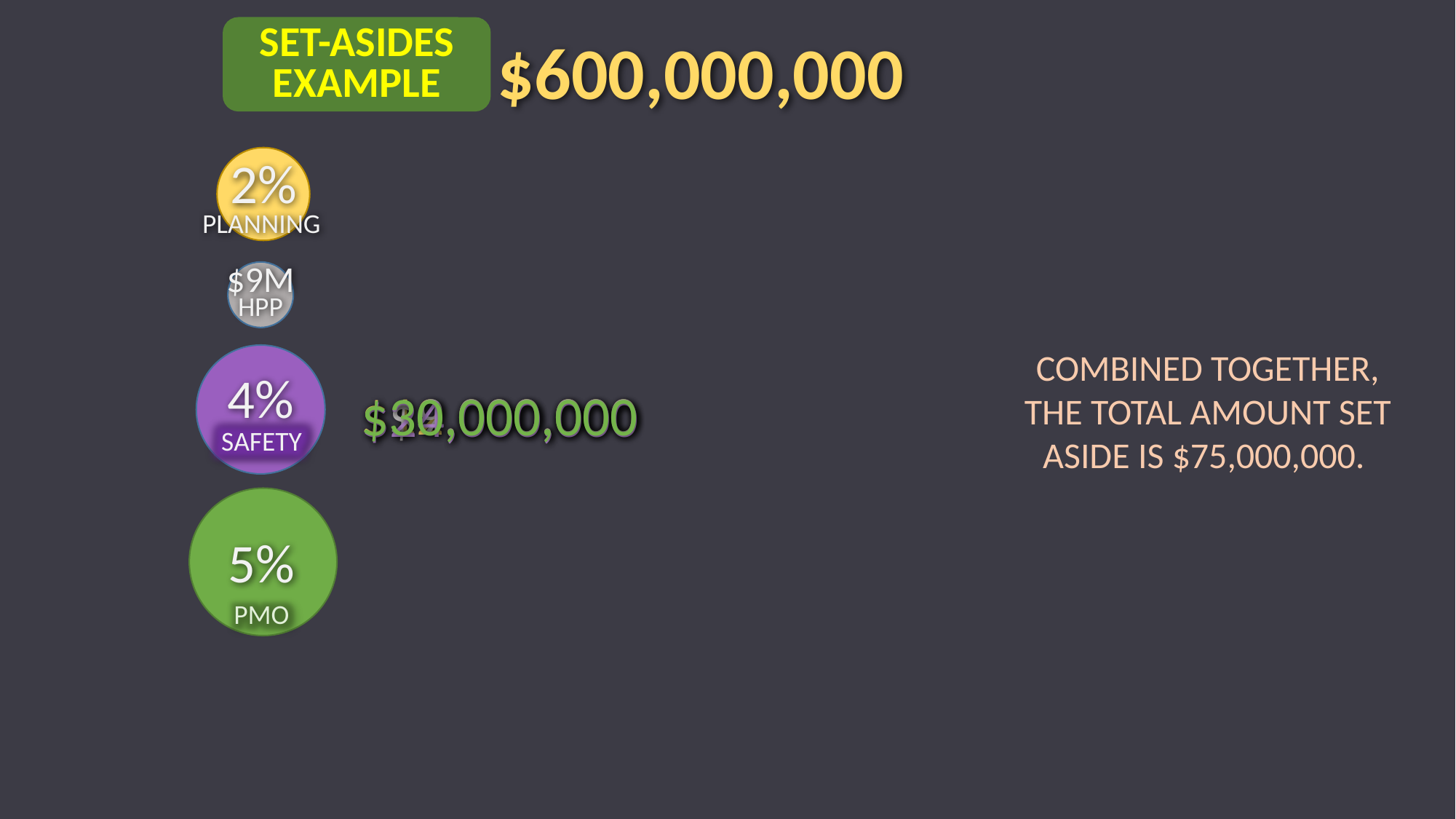

SET-ASIDES EXAMPLE
$600,000,000
$600,000,000
2%

PLANNING
$9M

HPP
COMBINED TOGETHER, THE TOTAL AMOUNT SET ASIDE IS $75,000,000.

4%
$12,000,000
$9,000,000
$30,000,000
$24,000,000
SAFETY

5%
PMO